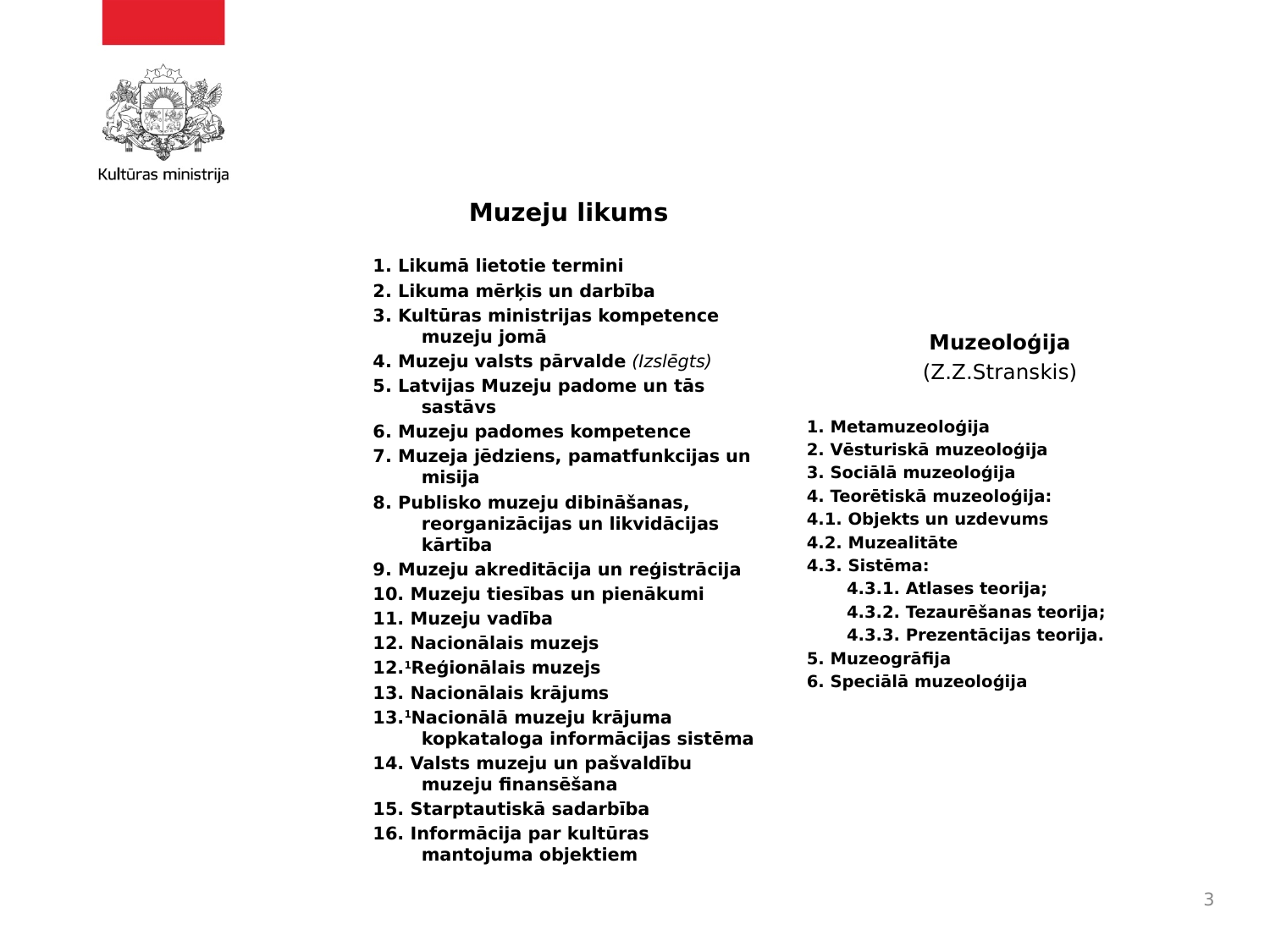

#
Muzeju likums

1. Likumā lietotie termini
2. Likuma mērķis un darbība
3. Kultūras ministrijas kompetence muzeju jomā
4. Muzeju valsts pārvalde (Izslēgts)
5. Latvijas Muzeju padome un tās sastāvs
6. Muzeju padomes kompetence
7. Muzeja jēdziens, pamatfunkcijas un misija
8. Publisko muzeju dibināšanas, reorganizācijas un likvidācijas kārtība
9. Muzeju akreditācija un reģistrācija
10. Muzeju tiesības un pienākumi
11. Muzeju vadība
12. Nacionālais muzejs
12.1Reģionālais muzejs
13. Nacionālais krājums
13.1Nacionālā muzeju krājuma kopkataloga informācijas sistēma
14. Valsts muzeju un pašvaldību muzeju finansēšana
15. Starptautiskā sadarbība
16. Informācija par kultūras mantojuma objektiem

Muzeoloģija
(Z.Z.Stranskis)

1. Metamuzeoloģija
2. Vēsturiskā muzeoloģija
3. Sociālā muzeoloģija
4. Teorētiskā muzeoloģija:
4.1. Objekts un uzdevums
4.2. Muzealitāte
4.3. Sistēma:
       4.3.1. Atlases teorija;
       4.3.2. Tezaurēšanas teorija;
       4.3.3. Prezentācijas teorija.
5. Muzeogrāfija
6. Speciālā muzeoloģija

3